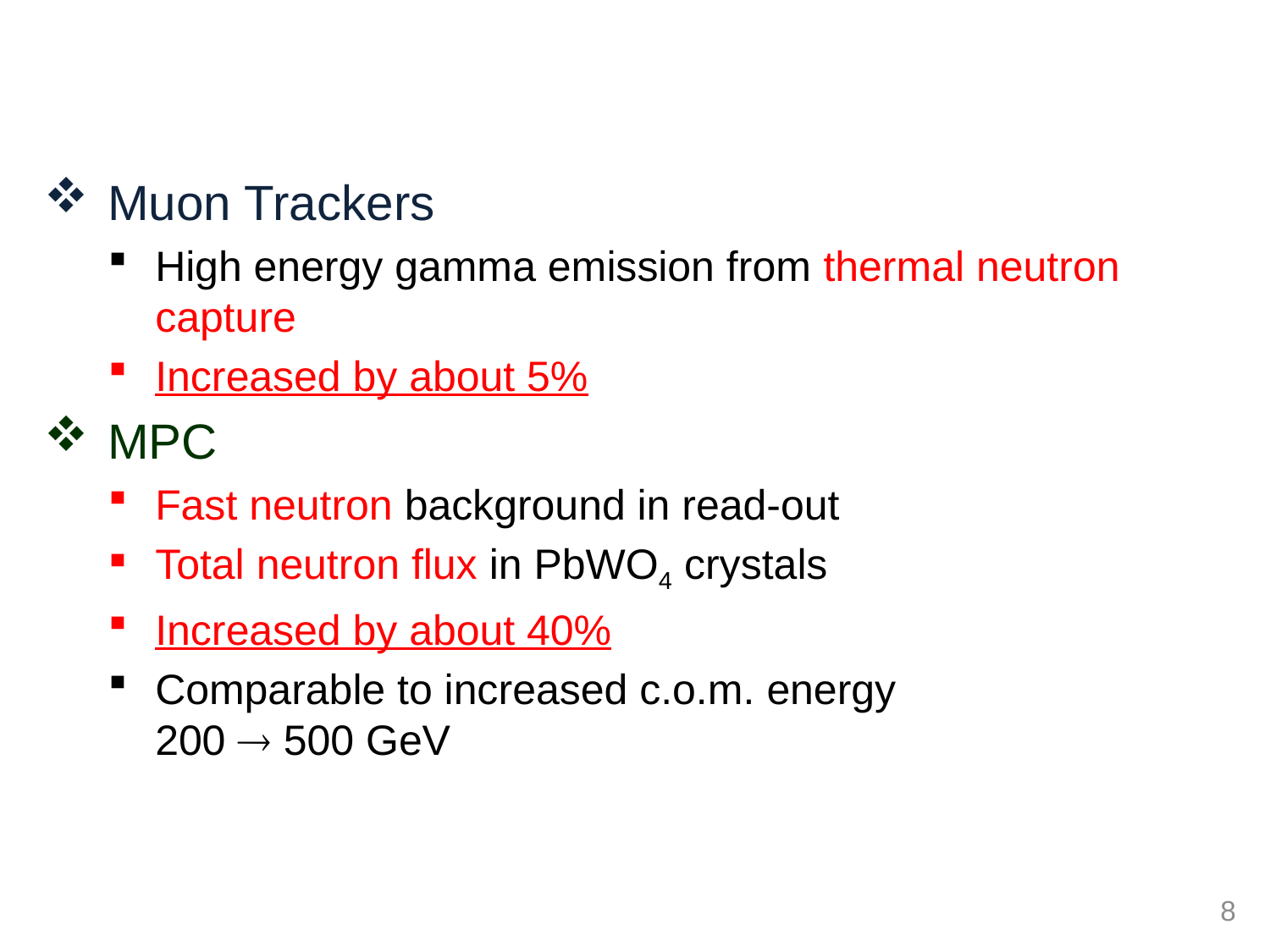

# Conclusions
Muon Trackers
High energy gamma emission from thermal neutron capture
Increased by about 5%
MPC
Fast neutron background in read-out
Total neutron flux in PbWO4 crystals
Increased by about 40%
Comparable to increased c.o.m. energy
200 → 500 GeV

8